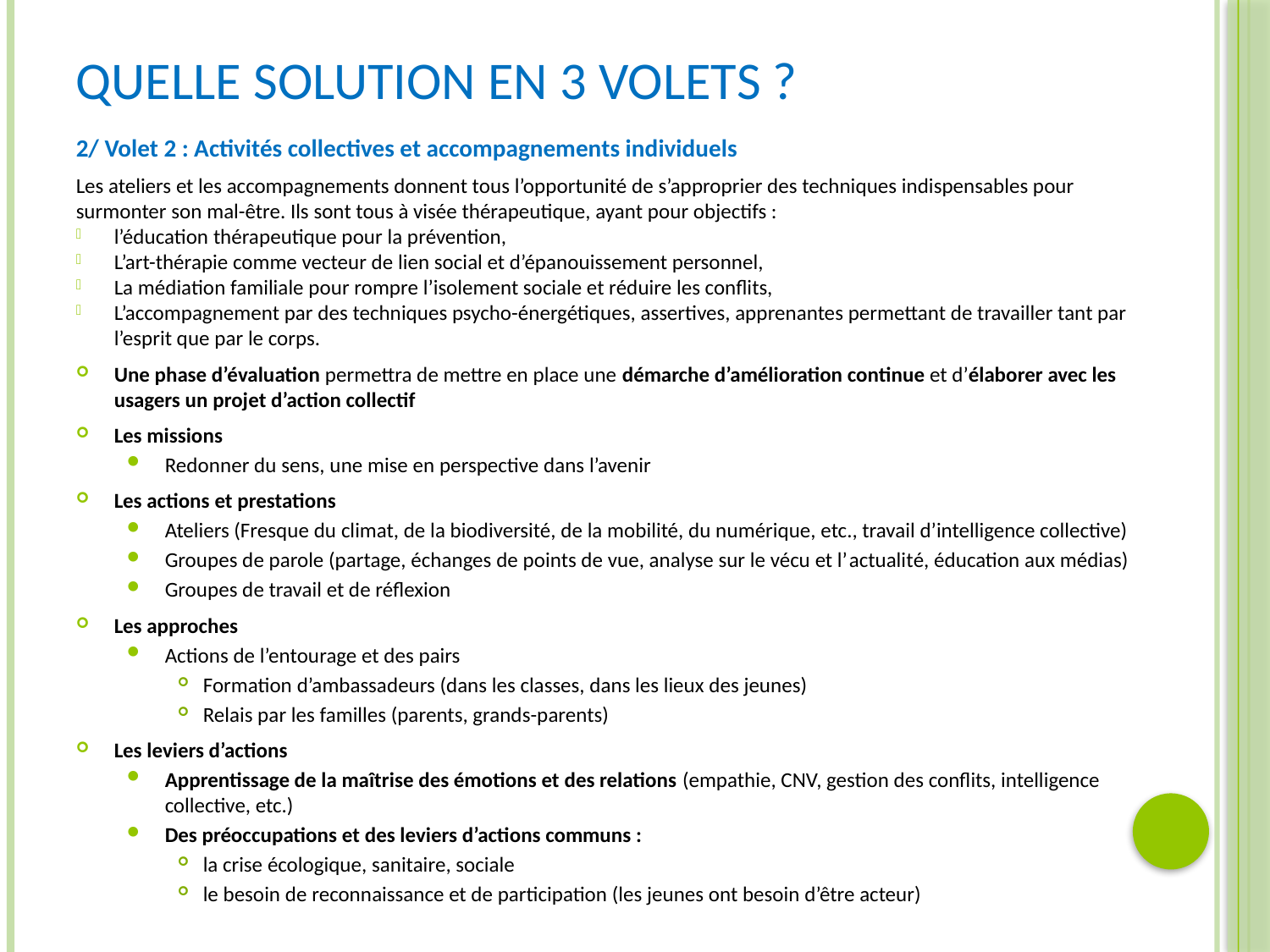

# Quelle solution en 3 volets ?
2/ Volet 2 : Activités collectives et accompagnements individuels
Les ateliers et les accompagnements donnent tous l’opportunité de s’approprier des techniques indispensables pour surmonter son mal-être. Ils sont tous à visée thérapeutique, ayant pour objectifs :
l’éducation thérapeutique pour la prévention,
L’art-thérapie comme vecteur de lien social et d’épanouissement personnel,
La médiation familiale pour rompre l’isolement sociale et réduire les conflits,
L’accompagnement par des techniques psycho-énergétiques, assertives, apprenantes permettant de travailler tant par l’esprit que par le corps.
Une phase d’évaluation permettra de mettre en place une démarche d’amélioration continue et d’élaborer avec les usagers un projet d’action collectif
Les missions
Redonner du sens, une mise en perspective dans l’avenir
Les actions et prestations
Ateliers (Fresque du climat, de la biodiversité, de la mobilité, du numérique, etc., travail d’intelligence collective)
Groupes de parole (partage, échanges de points de vue, analyse sur le vécu et l’actualité, éducation aux médias)
Groupes de travail et de réflexion
Les approches
Actions de l’entourage et des pairs
Formation d’ambassadeurs (dans les classes, dans les lieux des jeunes)
Relais par les familles (parents, grands-parents)
Les leviers d’actions
Apprentissage de la maîtrise des émotions et des relations (empathie, CNV, gestion des conflits, intelligence collective, etc.)
Des préoccupations et des leviers d’actions communs :
la crise écologique, sanitaire, sociale
le besoin de reconnaissance et de participation (les jeunes ont besoin d’être acteur)